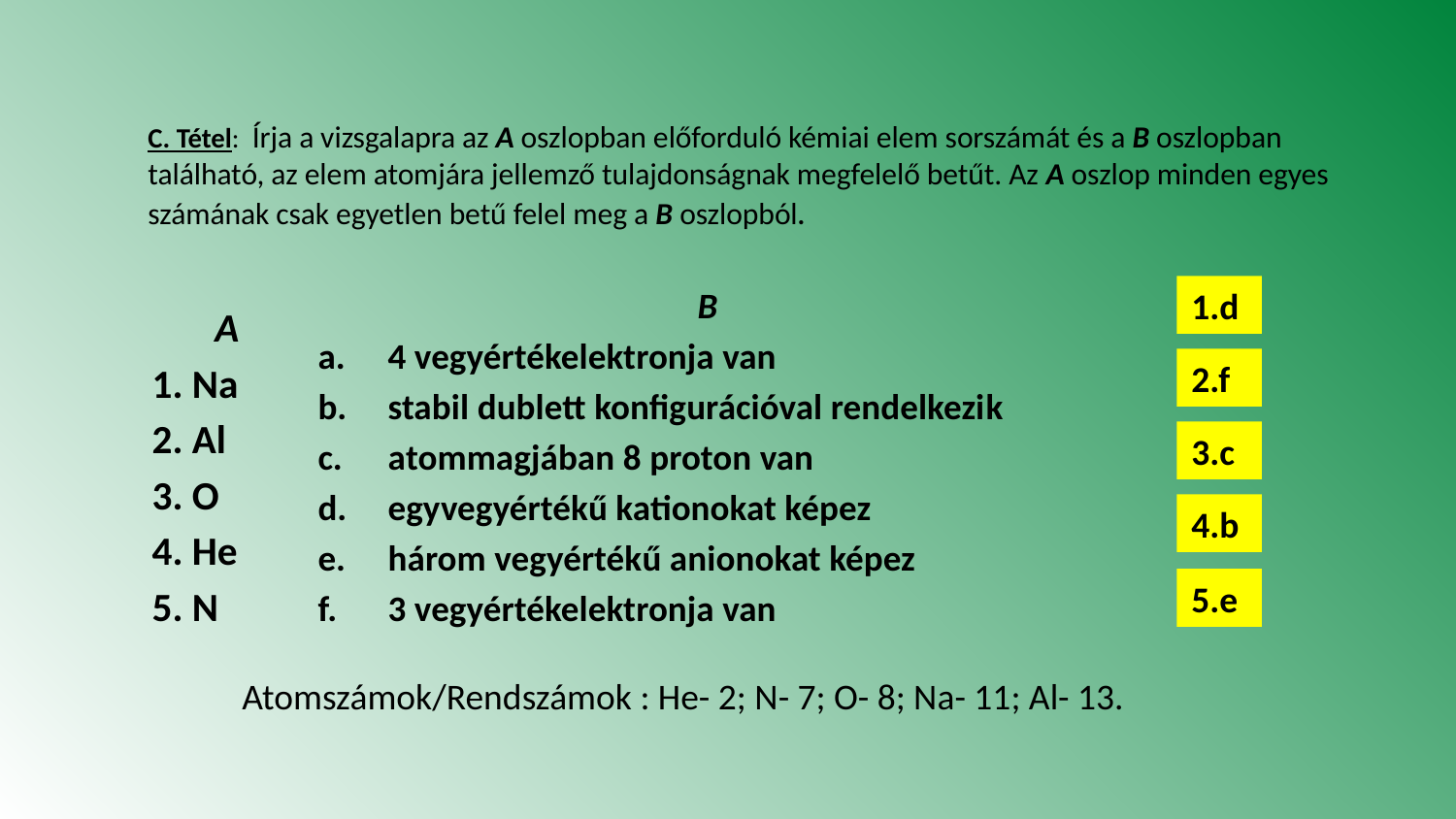

# C. Tétel:  Írja a vizsgalapra az A oszlopban előforduló kémiai elem sorszámát és a B oszlopban található, az elem atomjára jellemző tulajdonságnak megfelelő betűt. Az A oszlop minden egyes számának csak egyetlen betű felel meg a B oszlopból.
                                              B
4 vegyértékelektronja van
stabil dublett konfigurációval rendelkezik
atommagjában 8 proton van
egyvegyértékű kationokat képez
három vegyértékű anionokat képez
3 vegyértékelektronja van
1.d
       A
1. Na
2. Al
3. O
4. He
5. N

2.f
3.c
4.b
5.e
   Atomszámok/Rendszámok : He- 2; N- 7; O- 8; Na- 11; Al- 13.